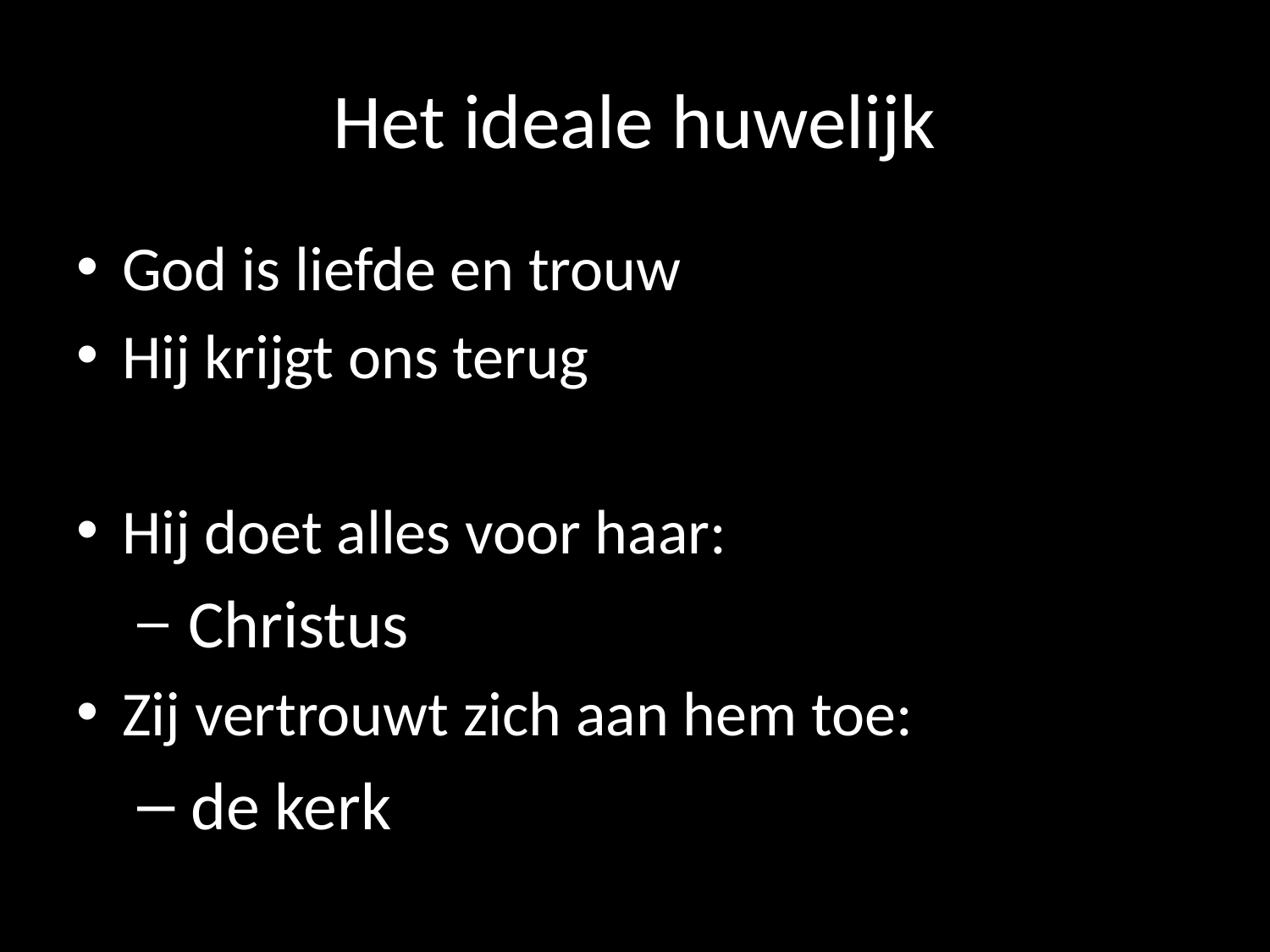

# Het ideale huwelijk
God is liefde en trouw
Hij krijgt ons terug

Hij doet alles voor haar:
 Christus
Zij vertrouwt zich aan hem toe:
 de kerk